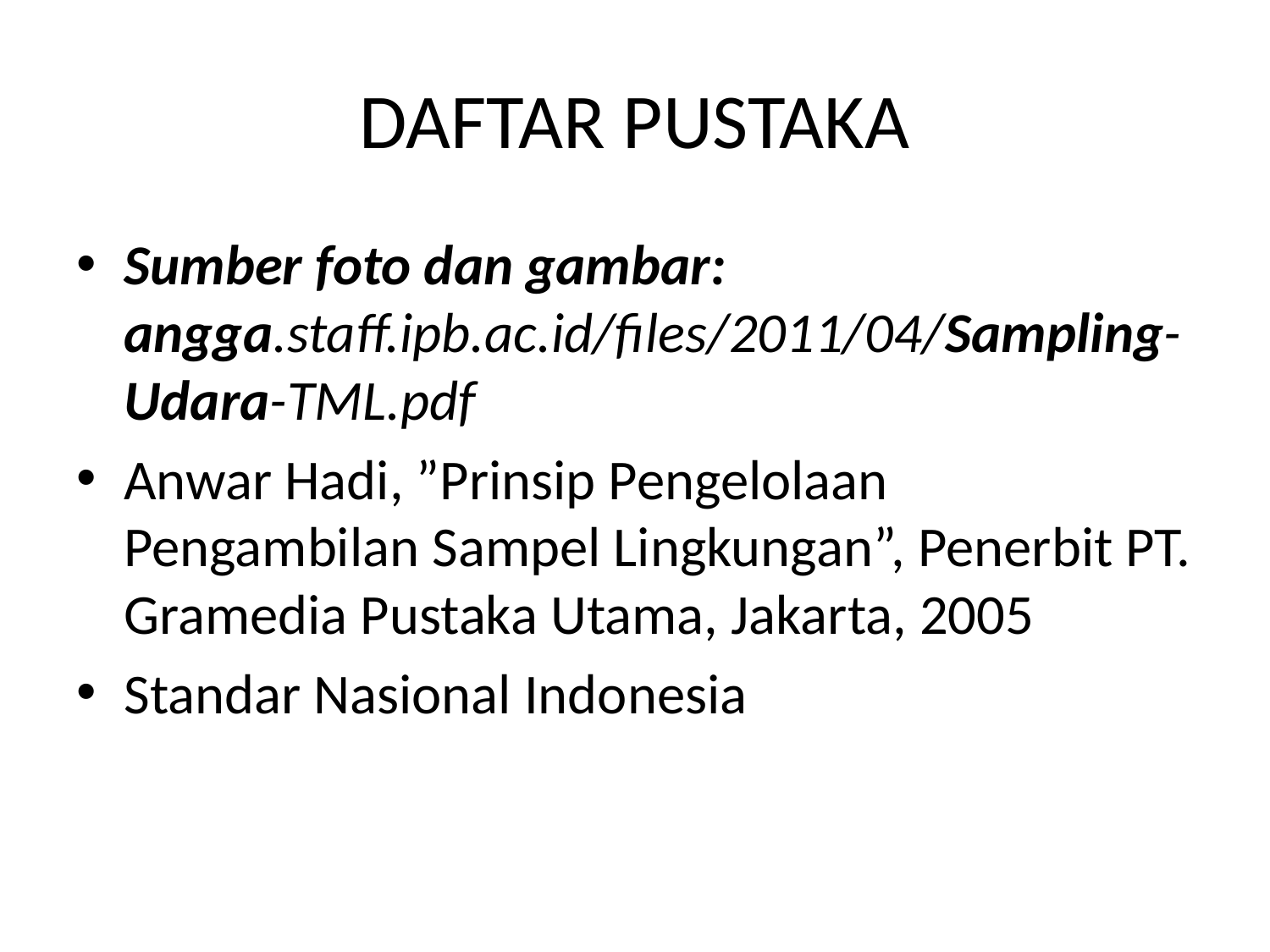

# DAFTAR PUSTAKA
Sumber foto dan gambar: angga.staff.ipb.ac.id/files/2011/04/Sampling-Udara-TML.pdf‎
Anwar Hadi, ”Prinsip Pengelolaan Pengambilan Sampel Lingkungan”, Penerbit PT. Gramedia Pustaka Utama, Jakarta, 2005
Standar Nasional Indonesia